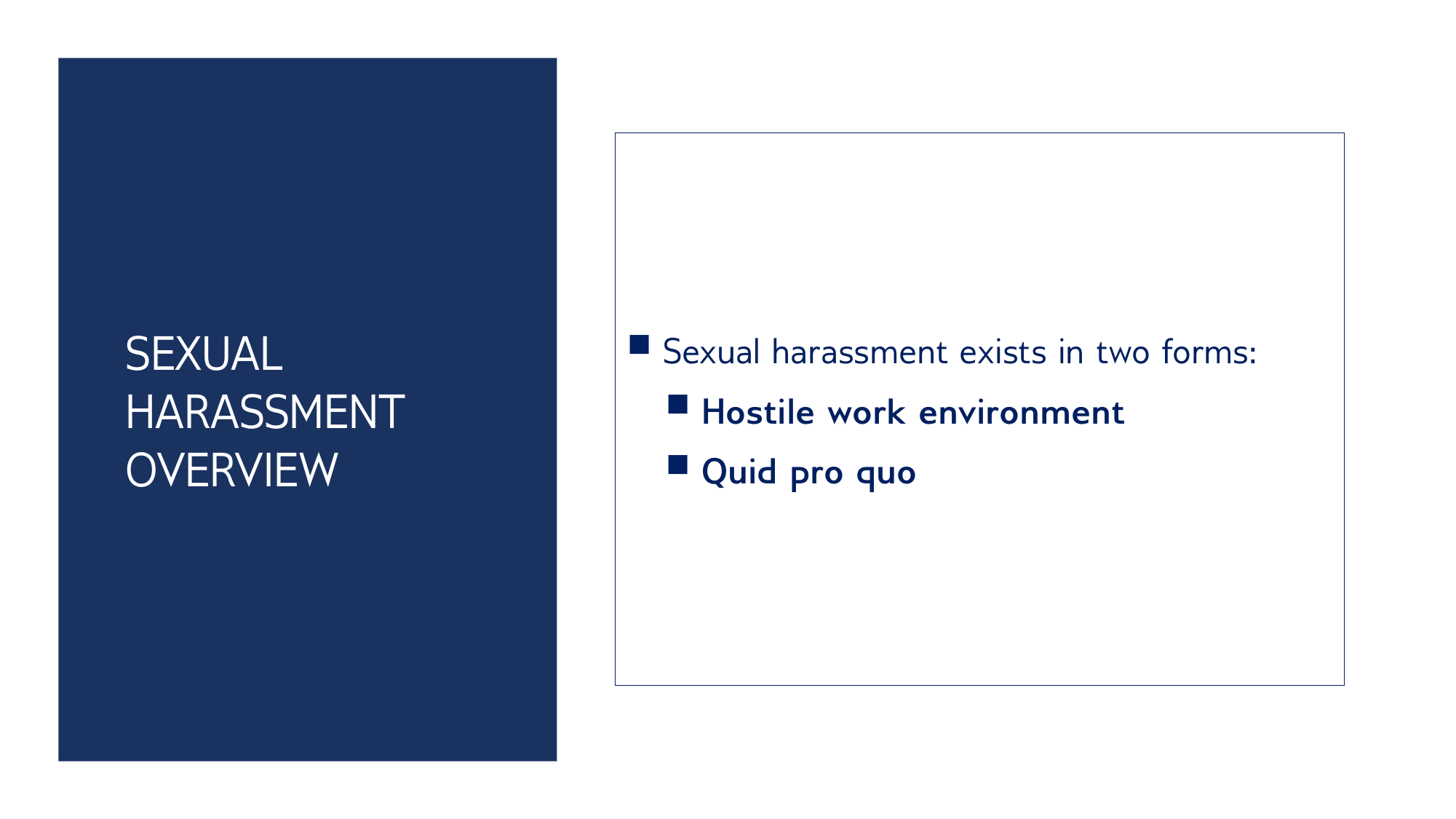

# SEXUAL HARASSMENT OVERVIEW
Sexual harassment exists in two forms:
Hostile work environment
Quid pro quo